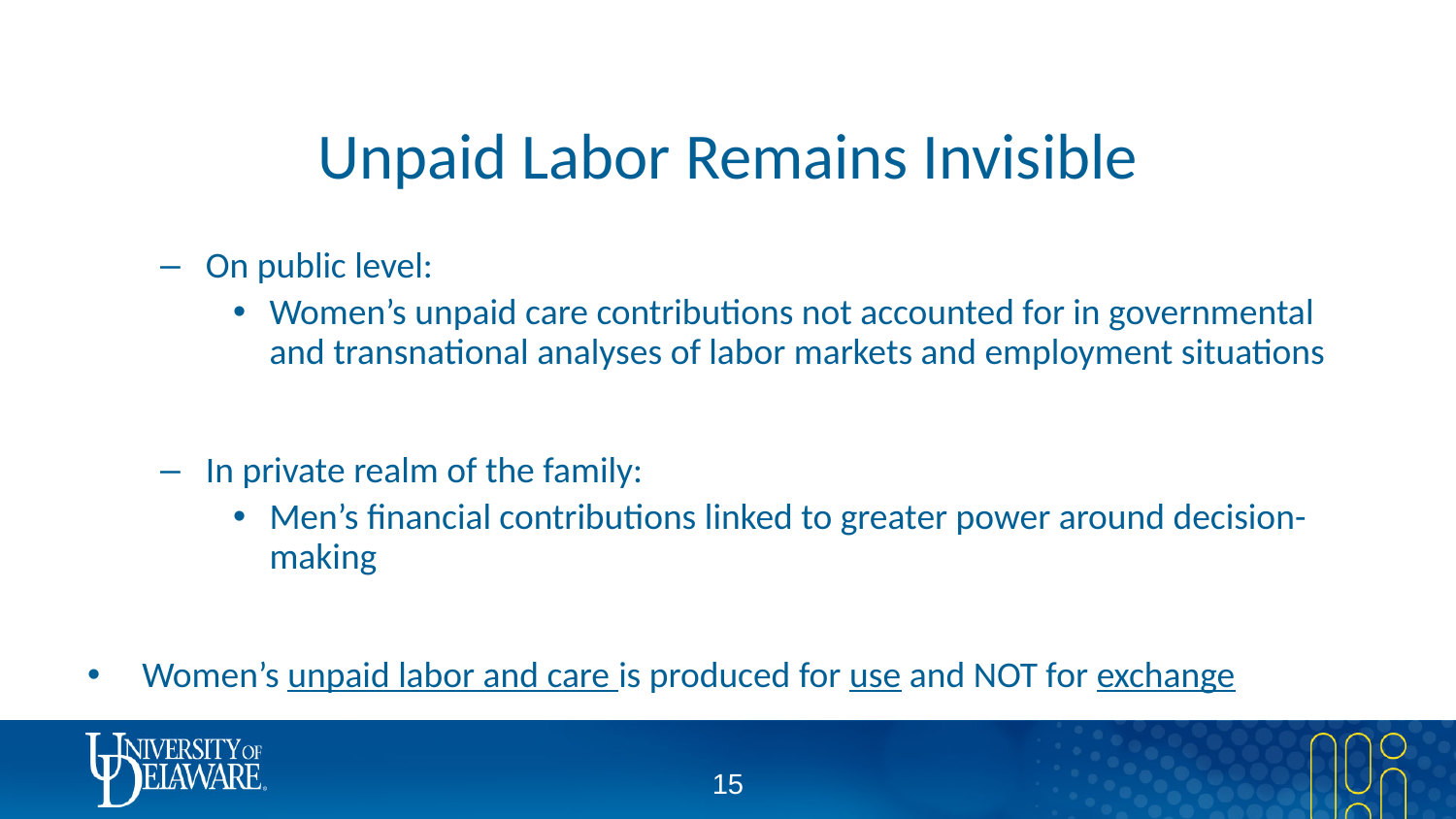

# Unpaid Labor Remains Invisible
On public level:
Women’s unpaid care contributions not accounted for in governmental and transnational analyses of labor markets and employment situations

In private realm of the family:
Men’s financial contributions linked to greater power around decision-making

Women’s unpaid labor and care is produced for use and NOT for exchange

15